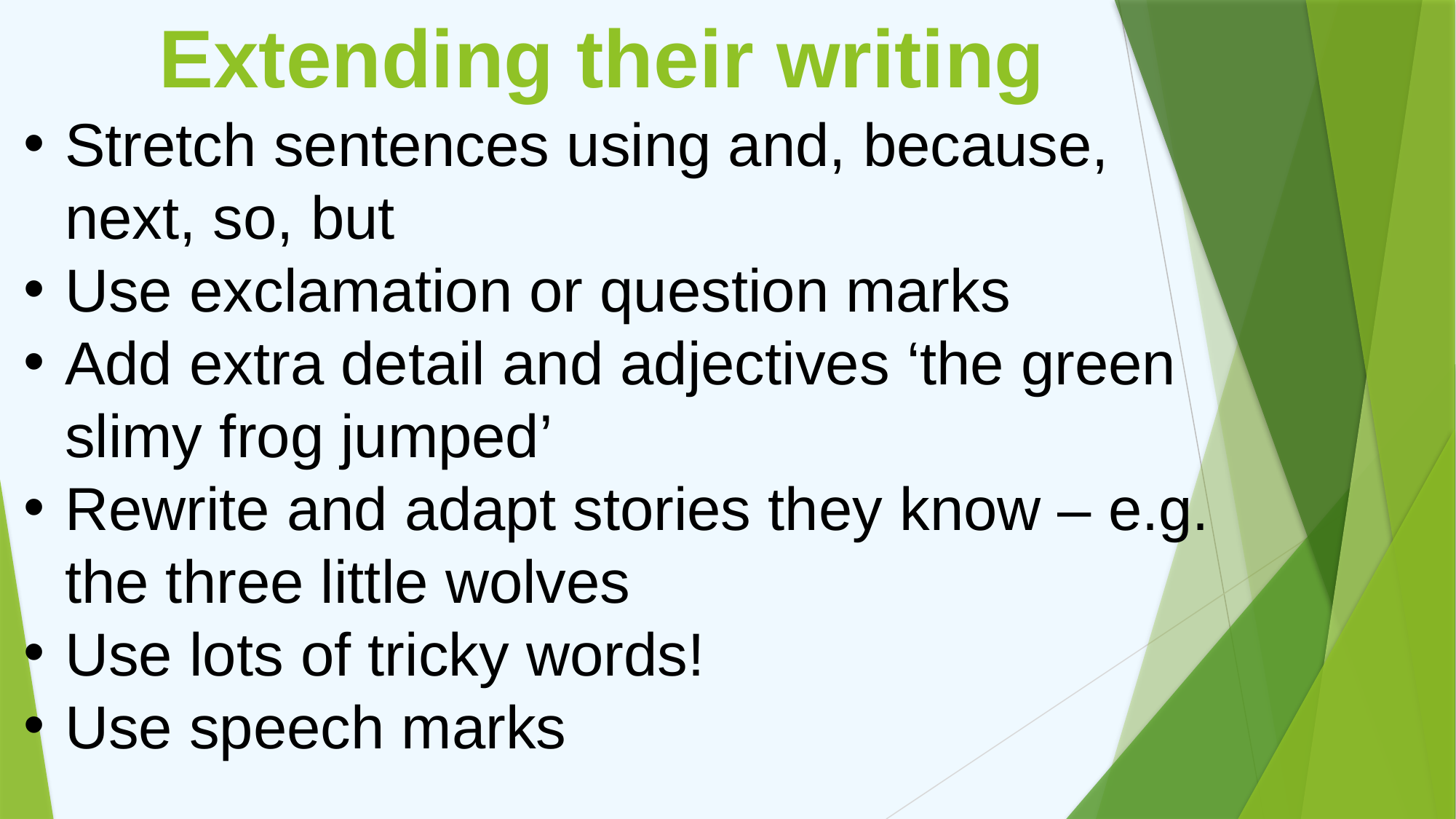

# Extending their writing
Stretch sentences using and, because, next, so, but
Use exclamation or question marks
Add extra detail and adjectives ‘the green slimy frog jumped’
Rewrite and adapt stories they know – e.g. the three little wolves
Use lots of tricky words!
Use speech marks